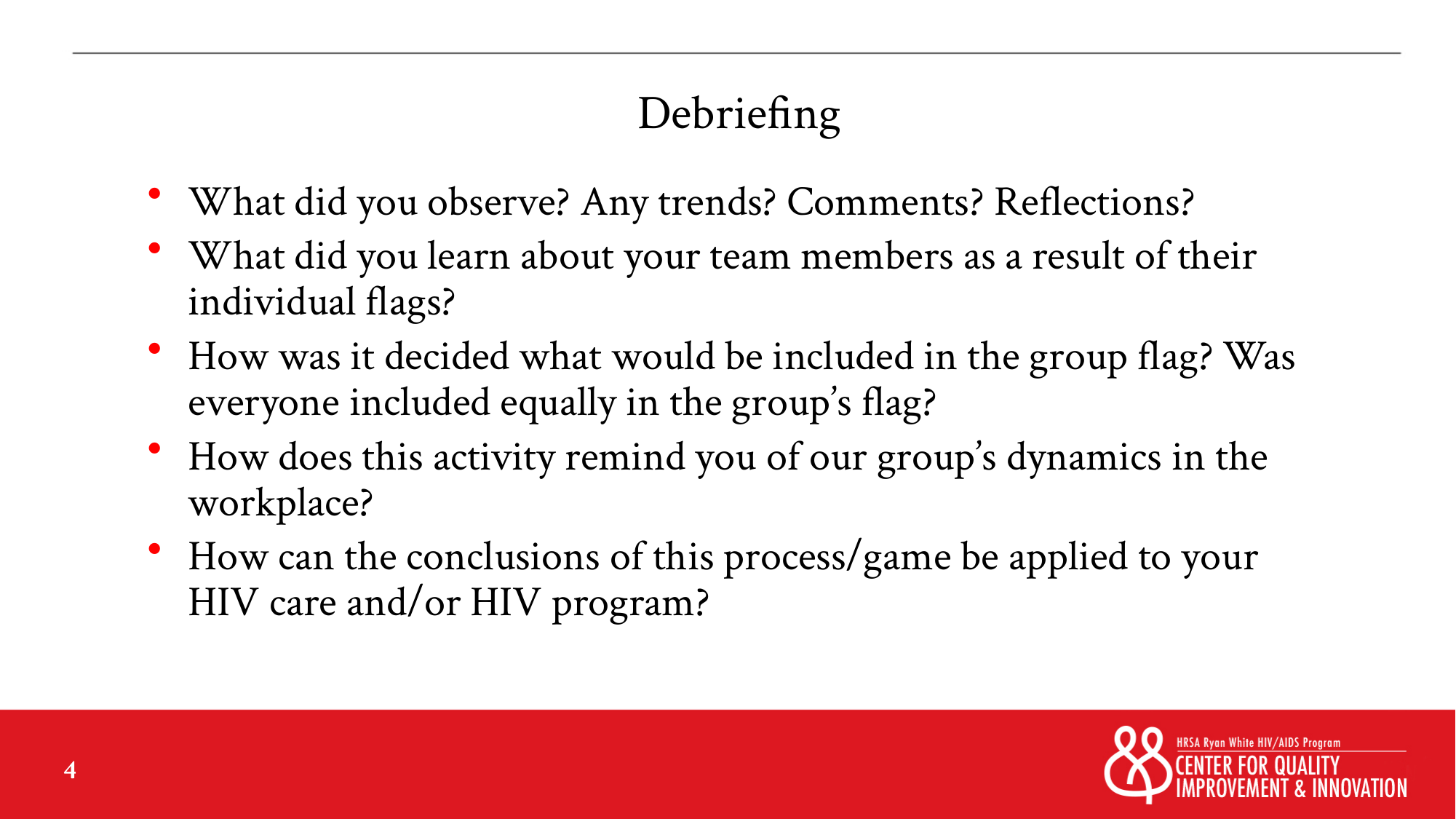

# Debriefing
What did you observe? Any trends? Comments? Reflections?
What did you learn about your team members as a result of their individual flags?
How was it decided what would be included in the group flag? Was everyone included equally in the group’s flag?
How does this activity remind you of our group’s dynamics in the workplace?
How can the conclusions of this process/game be applied to your HIV care and/or HIV program?